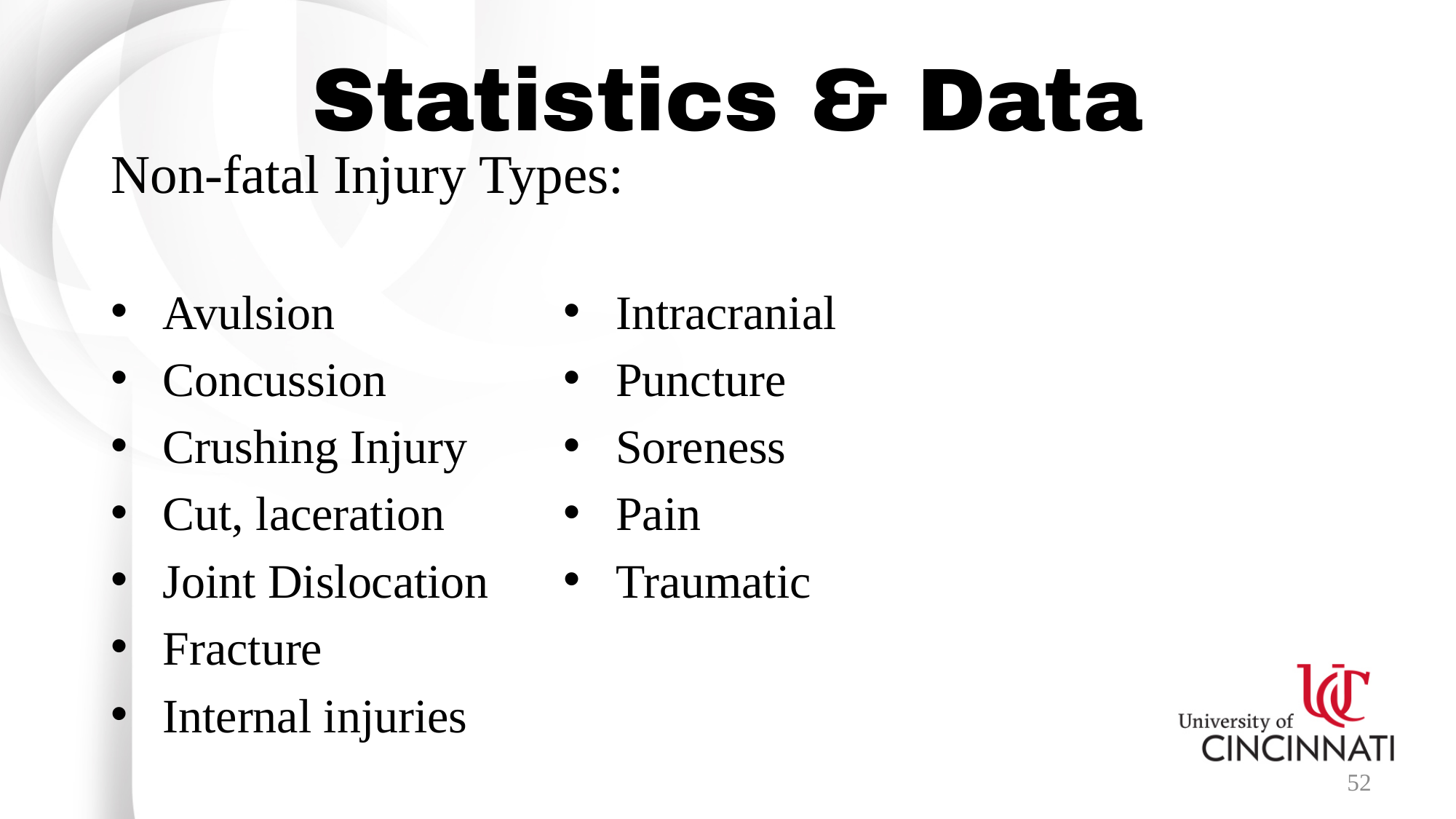

# Statistics & Data
Non-fatal Injury Types:
Avulsion
Concussion
Crushing Injury
Cut, laceration
Joint Dislocation
Fracture
Internal injuries
Intracranial
Puncture
Soreness
Pain
Traumatic

52